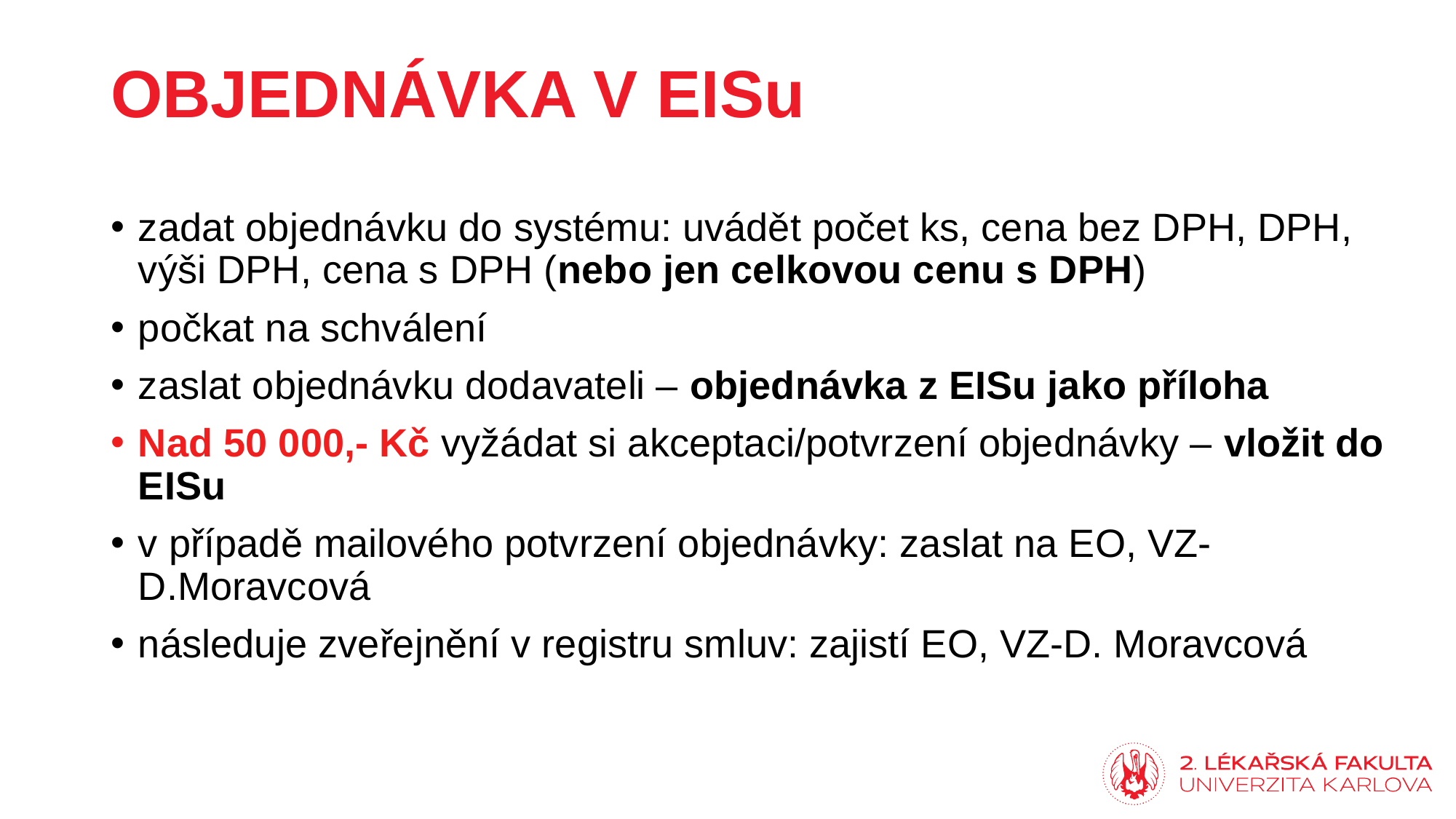

# OBJEDNÁVKA V EISu

zadat objednávku do systému: uvádět počet ks, cena bez DPH, DPH, výši DPH, cena s DPH (nebo jen celkovou cenu s DPH)
počkat na schválení
zaslat objednávku dodavateli – objednávka z EISu jako příloha
Nad 50 000,- Kč vyžádat si akceptaci/potvrzení objednávky – vložit do EISu
v případě mailového potvrzení objednávky: zaslat na EO, VZ-D.Moravcová
následuje zveřejnění v registru smluv: zajistí EO, VZ-D. Moravcová